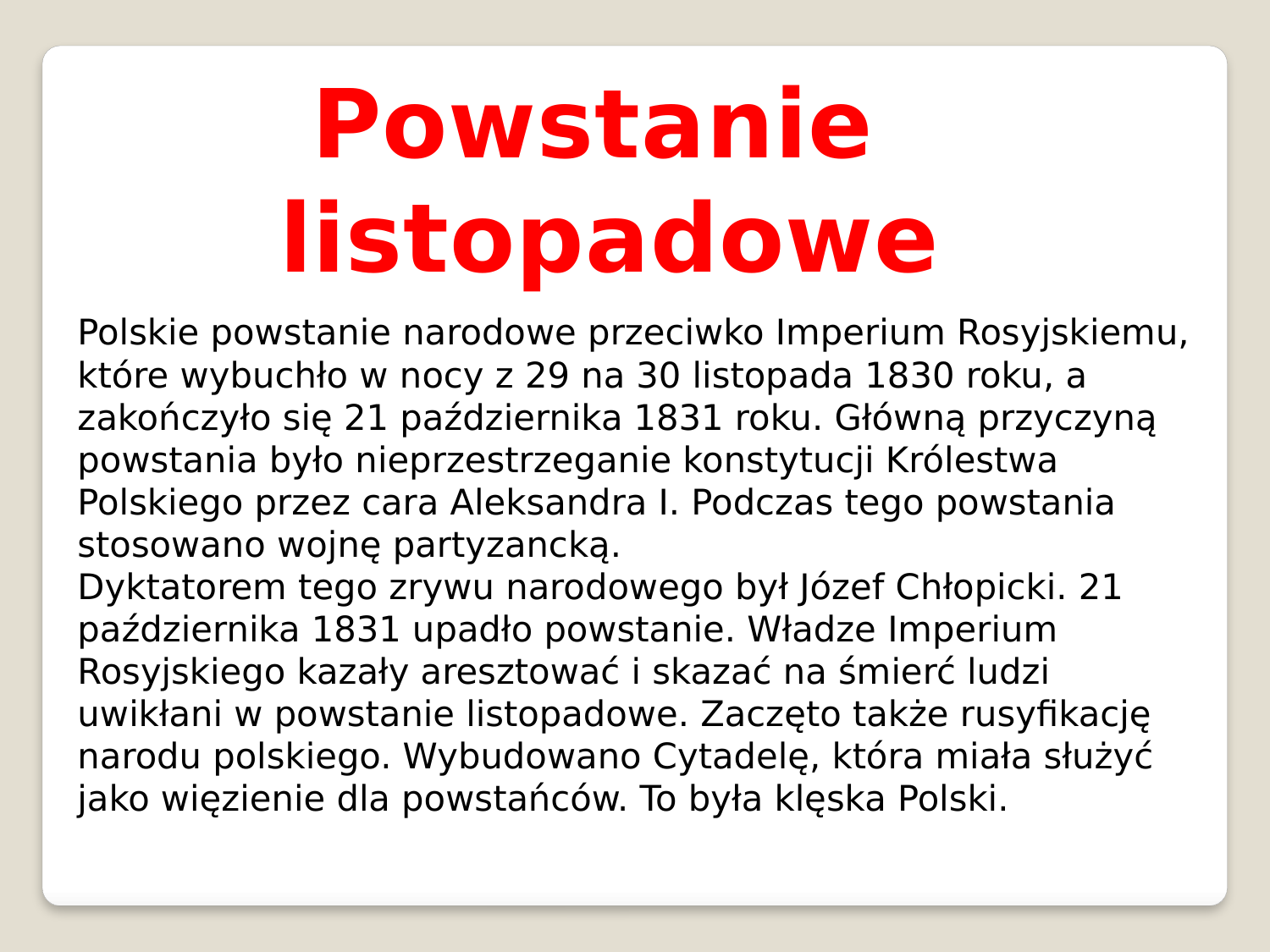

Powstanie
listopadowe
Polskie powstanie narodowe przeciwko Imperium Rosyjskiemu, które wybuchło w nocy z 29 na 30 listopada 1830 roku, a zakończyło się 21 października 1831 roku. Główną przyczyną powstania było nieprzestrzeganie konstytucji Królestwa Polskiego przez cara Aleksandra I. Podczas tego powstania stosowano wojnę partyzancką.
Dyktatorem tego zrywu narodowego był Józef Chłopicki. 21 października 1831 upadło powstanie. Władze Imperium Rosyjskiego kazały aresztować i skazać na śmierć ludzi uwikłani w powstanie listopadowe. Zaczęto także rusyfikację narodu polskiego. Wybudowano Cytadelę, która miała służyć jako więzienie dla powstańców. To była klęska Polski.